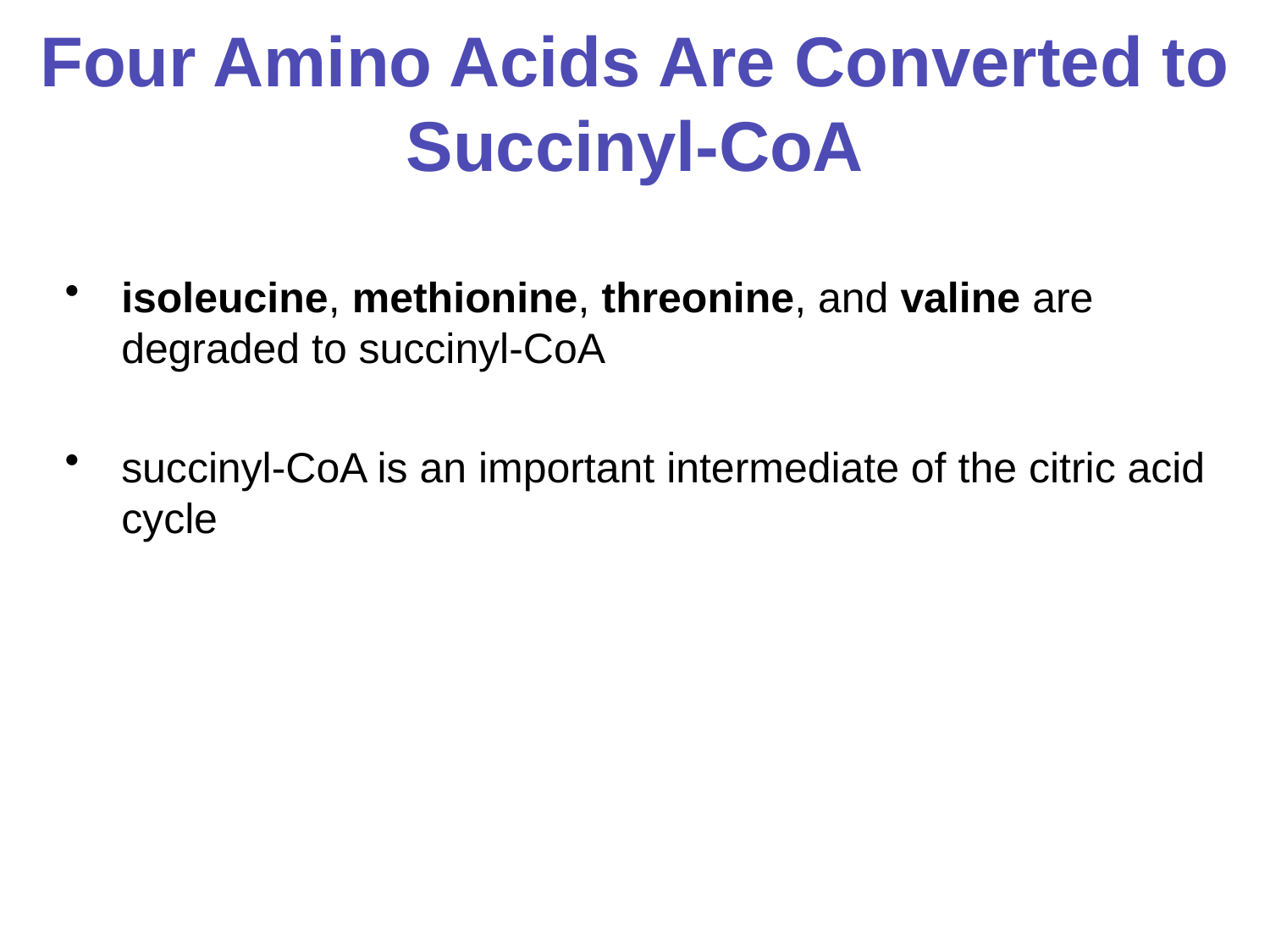

# Four Amino Acids Are Converted to Succinyl-CoA
isoleucine, methionine, threonine, and valine are degraded to succinyl-CoA

succinyl-CoA is an important intermediate of the citric acid cycle